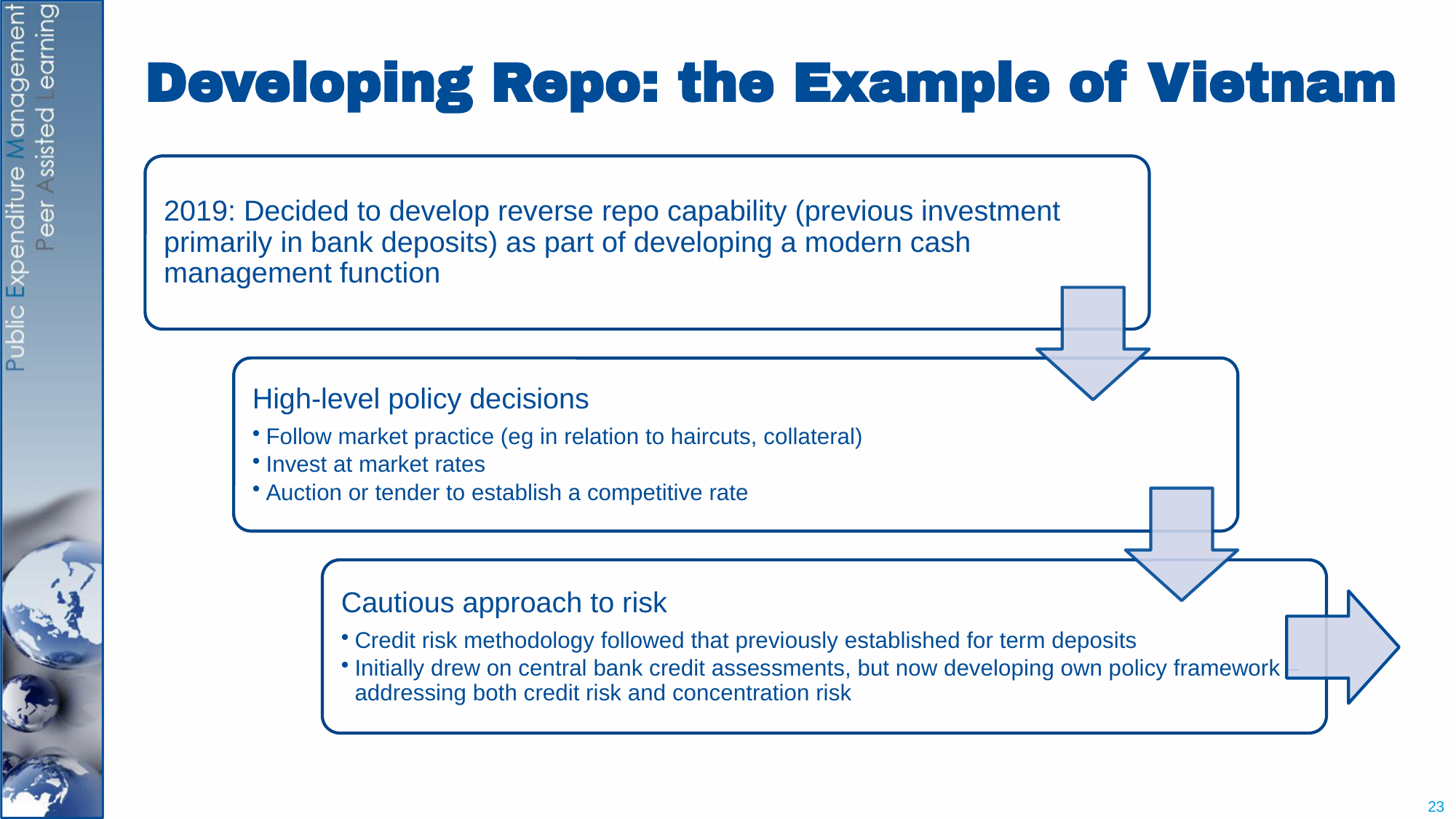

# Developing Repo: the Example of Vietnam
2019: Decided to develop reverse repo capability (previous investment primarily in bank deposits) as part of developing a modern cash management function
High-level policy decisions
Follow market practice (eg in relation to haircuts, collateral)
Invest at market rates
Auction or tender to establish a competitive rate
Cautious approach to risk
Credit risk methodology followed that previously established for term deposits
Initially drew on central bank credit assessments, but now developing own policy framework – addressing both credit risk and concentration risk